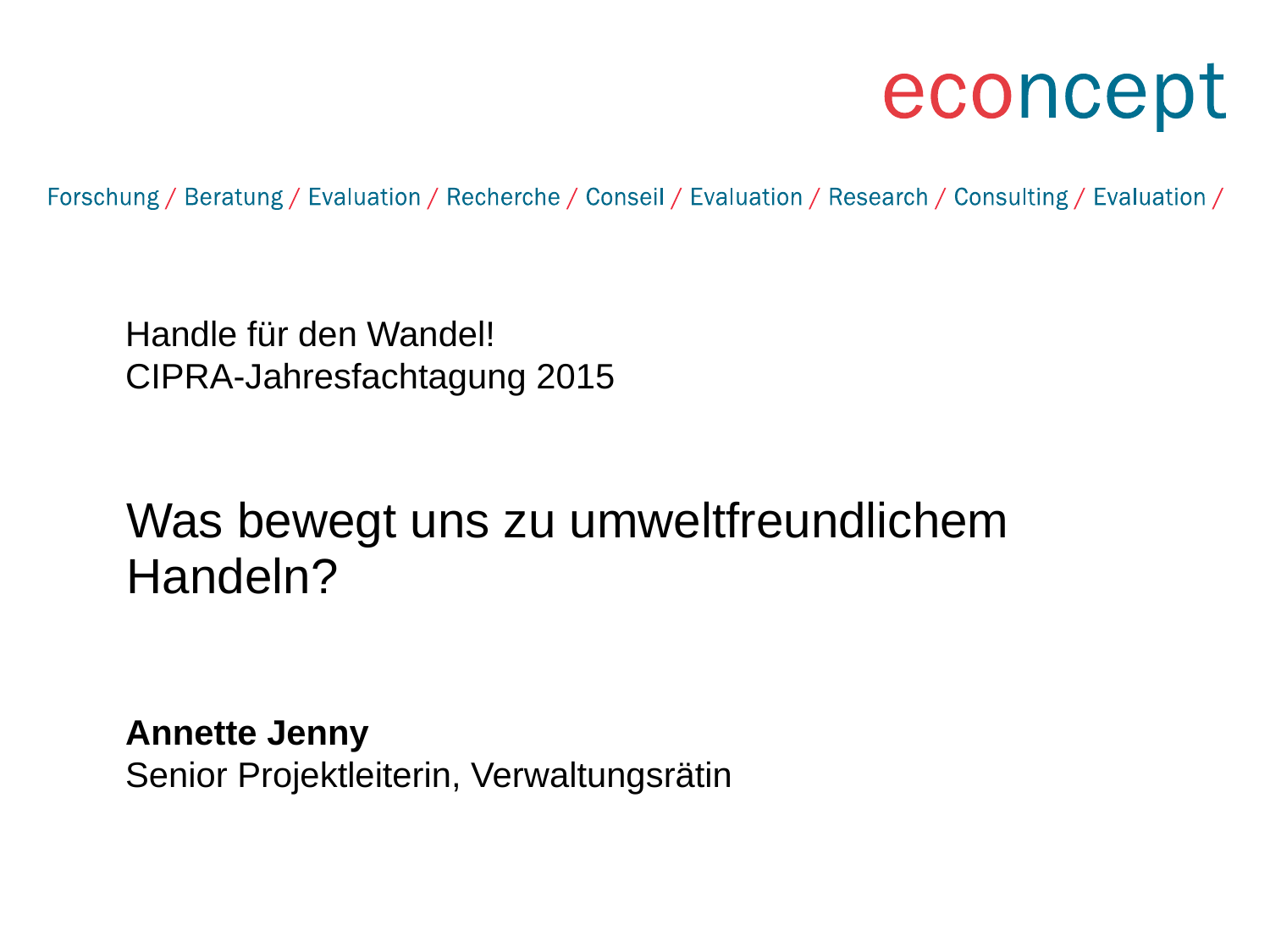

Handle für den Wandel!
CIPRA-Jahresfachtagung 2015
# Was bewegt uns zu umweltfreundlichem Handeln?
Annette Jenny
Senior Projektleiterin, Verwaltungsrätin